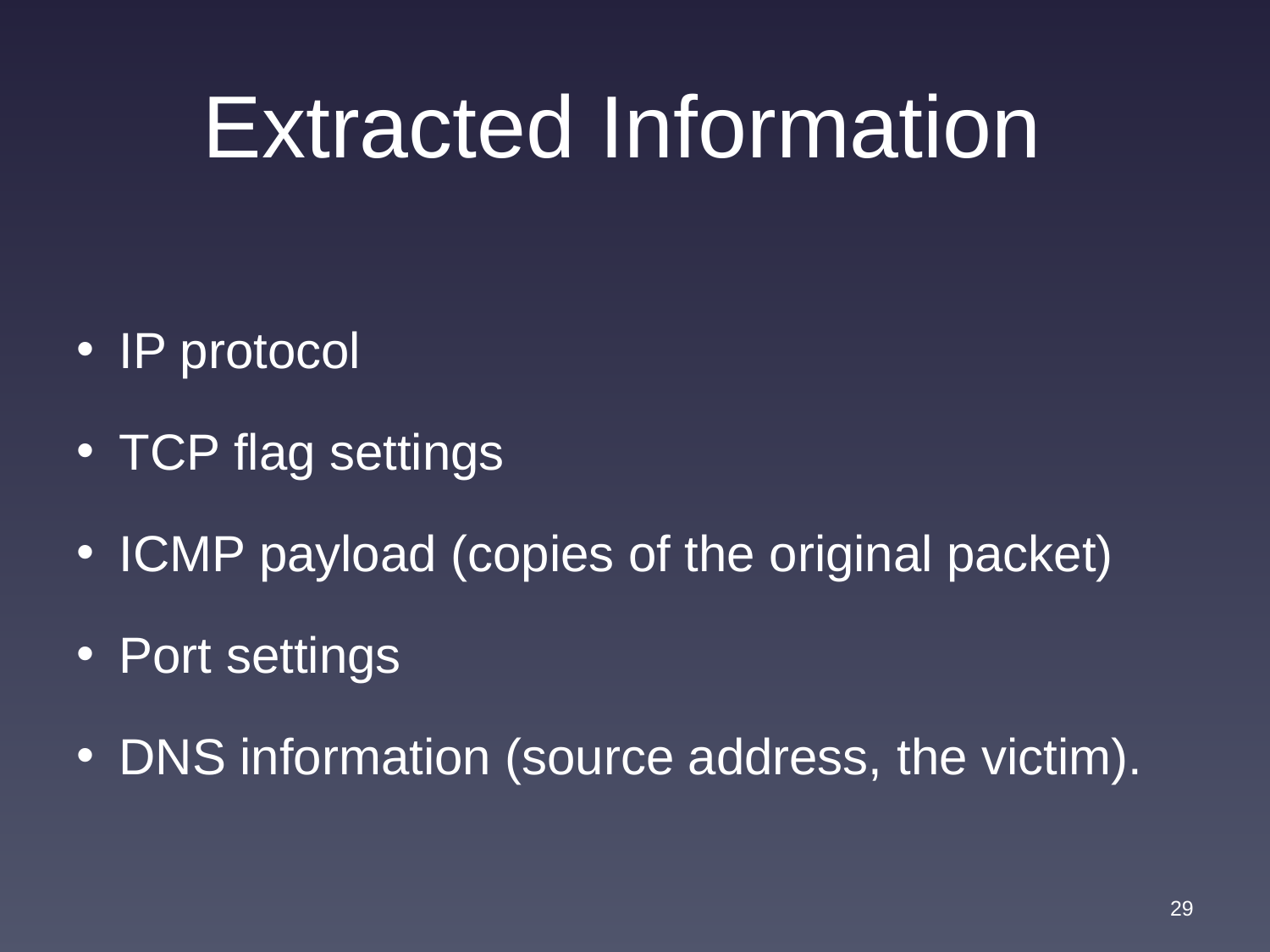

# Extracted Information
IP protocol
TCP flag settings
ICMP payload (copies of the original packet)
Port settings
DNS information (source address, the victim).
29